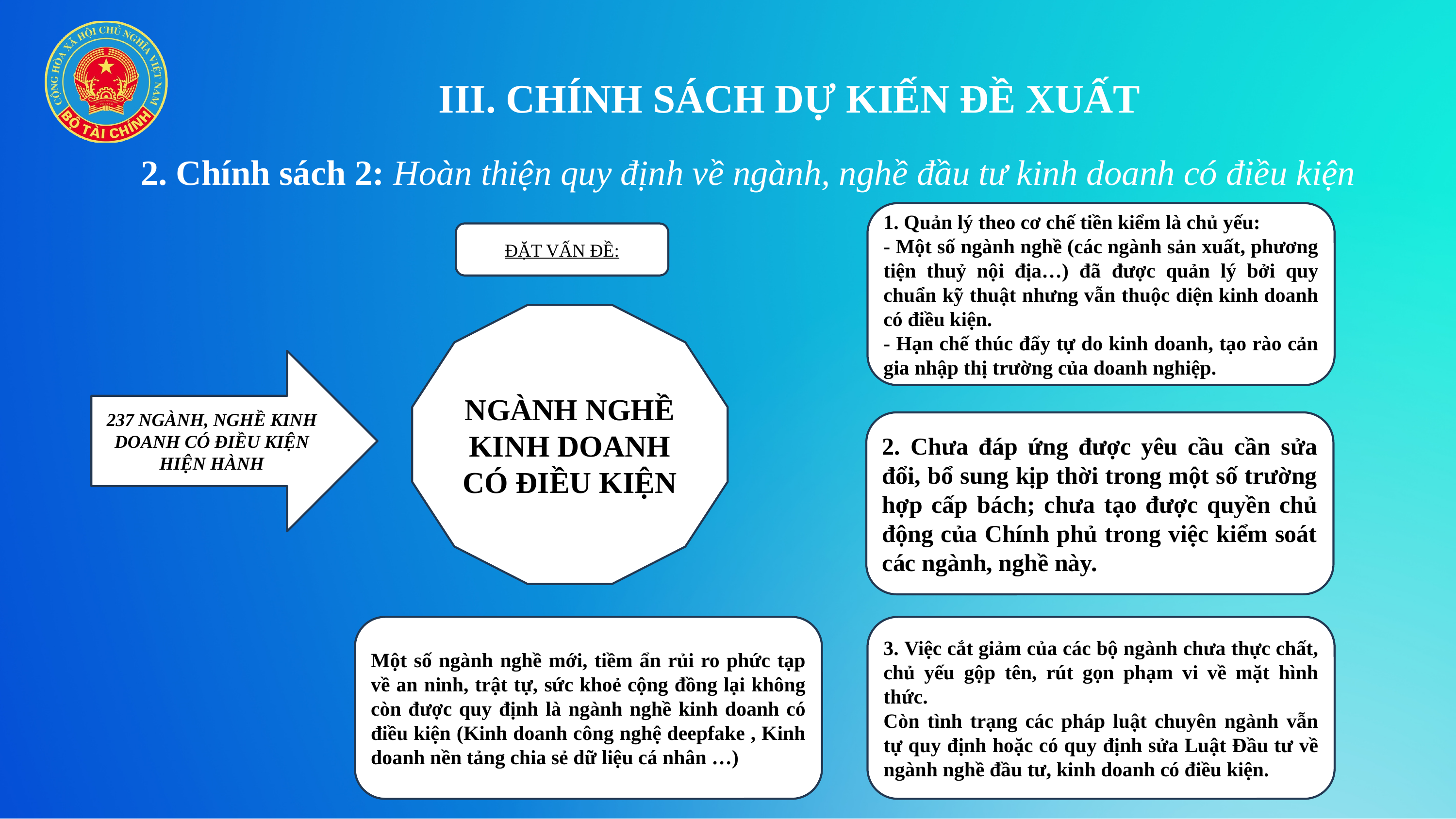

III. CHÍNH SÁCH DỰ KIẾN ĐỀ XUẤT
2. Chính sách 2: Hoàn thiện quy định về ngành, nghề đầu tư kinh doanh có điều kiện

1. Quản lý theo cơ chế tiền kiểm là chủ yếu:
- Một số ngành nghề (các ngành sản xuất, phương tiện thuỷ nội địa…) đã được quản lý bởi quy chuẩn kỹ thuật nhưng vẫn thuộc diện kinh doanh có điều kiện.
- Hạn chế thúc đẩy tự do kinh doanh, tạo rào cản gia nhập thị trường của doanh nghiệp.
ĐẶT VẤN ĐỀ:
NGÀNH NGHỀ KINH DOANH CÓ ĐIỀU KIỆN
237 NGÀNH, NGHỀ KINH DOANH CÓ ĐIỀU KIỆN HIỆN HÀNH
2. Chưa đáp ứng được yêu cầu cần sửa đổi, bổ sung kịp thời trong một số trường hợp cấp bách; chưa tạo được quyền chủ động của Chính phủ trong việc kiểm soát các ngành, nghề này.
Một số ngành nghề mới, tiềm ẩn rủi ro phức tạp về an ninh, trật tự, sức khoẻ cộng đồng lại không còn được quy định là ngành nghề kinh doanh có điều kiện (Kinh doanh công nghệ deepfake , Kinh doanh nền tảng chia sẻ dữ liệu cá nhân …)
3. Việc cắt giảm của các bộ ngành chưa thực chất, chủ yếu gộp tên, rút gọn phạm vi về mặt hình thức.
Còn tình trạng các pháp luật chuyên ngành vẫn tự quy định hoặc có quy định sửa Luật Đầu tư về ngành nghề đầu tư, kinh doanh có điều kiện.